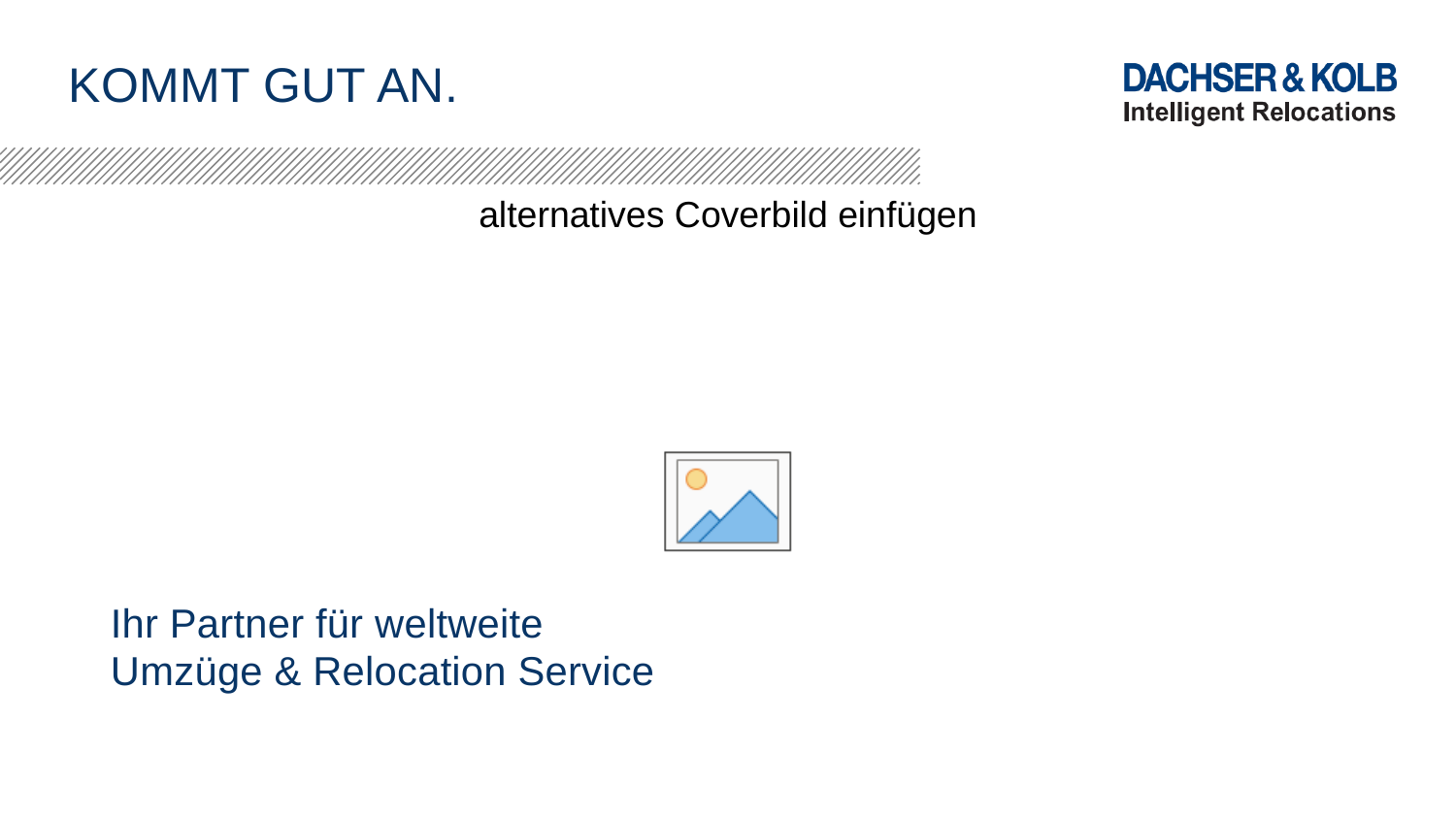

KOMMT GUT AN.

Ihr Partner für weltweite
Umzüge & Relocation Service